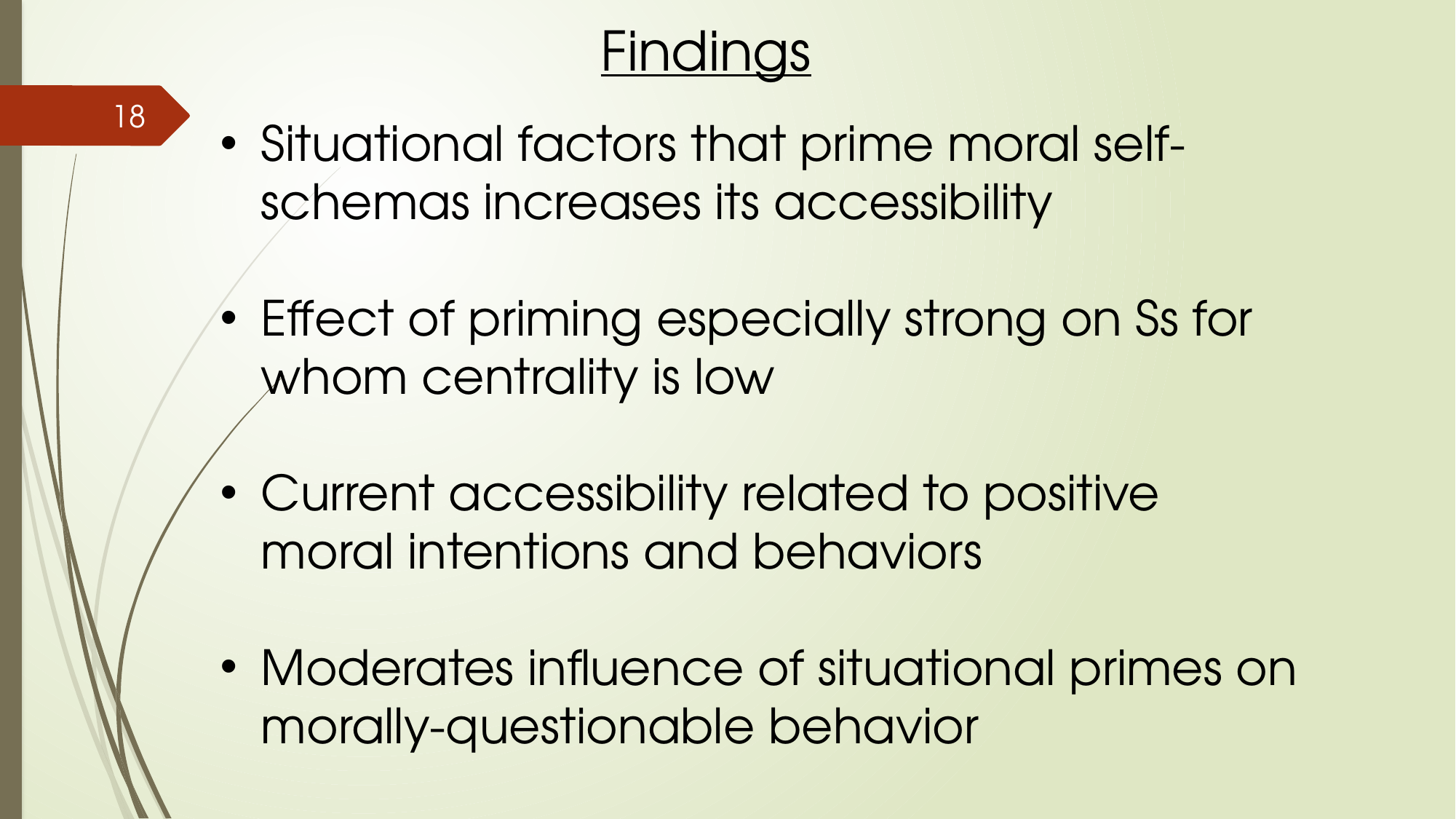

Findings
18
Situational factors that prime moral self-schemas increases its accessibility

Effect of priming especially strong on Ss for whom centrality is low

Current accessibility related to positive moral intentions and behaviors

Moderates influence of situational primes on morally-questionable behavior